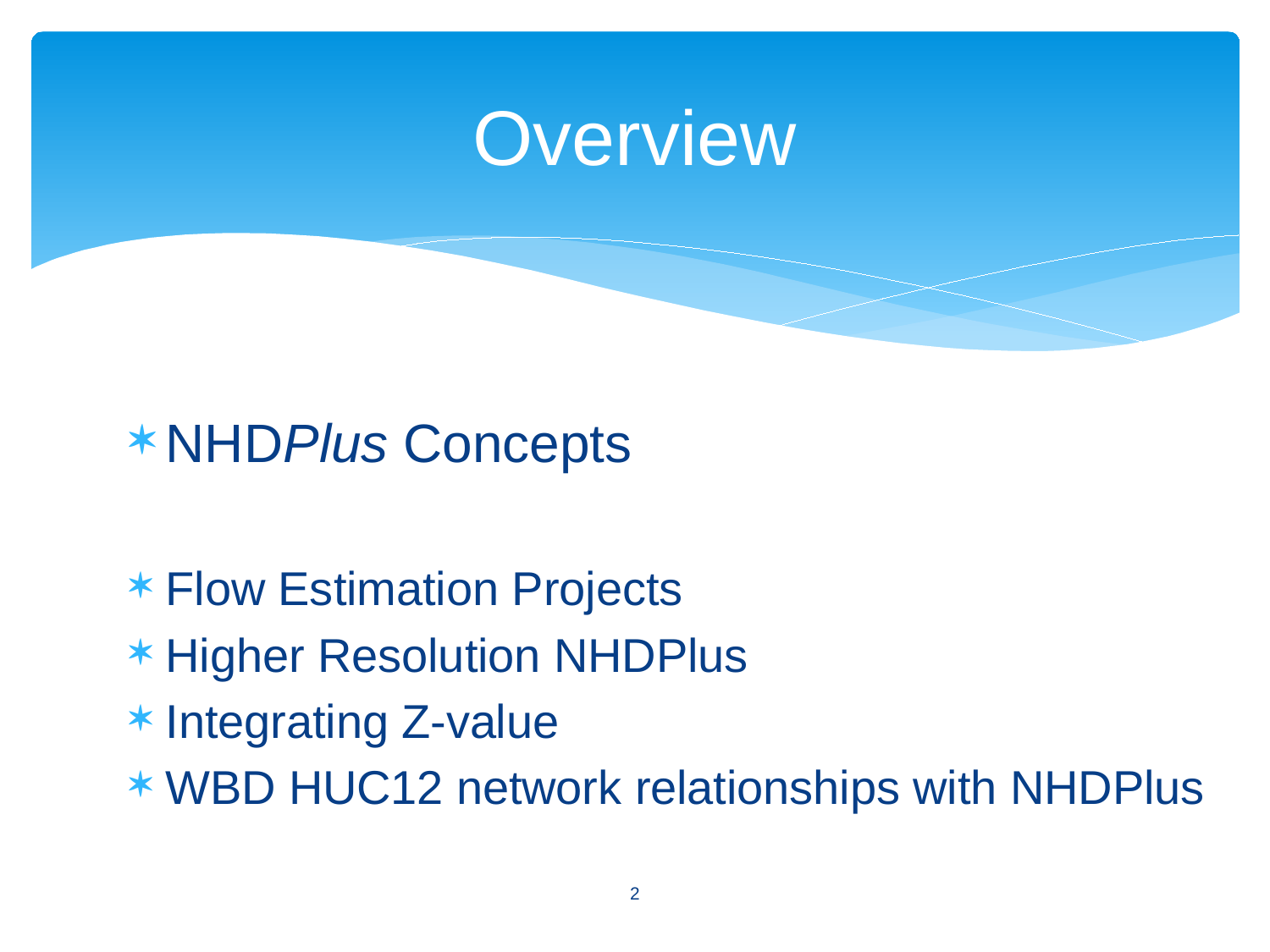

# Overview
NHDPlus Concepts

Flow Estimation Projects
Higher Resolution NHDPlus
Integrating Z-value
WBD HUC12 network relationships with NHDPlus

2